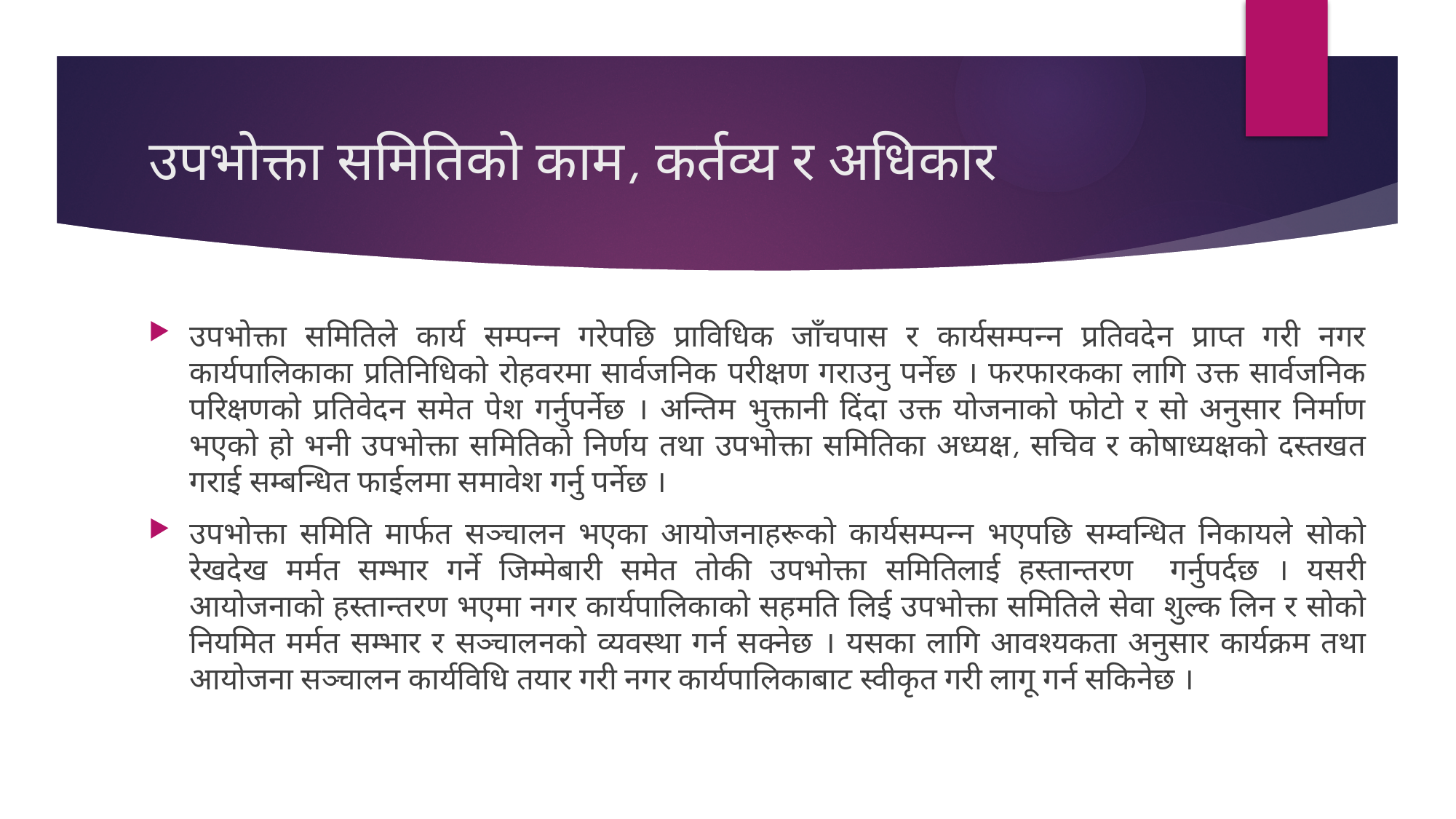

# उपभोक्ता समितिको काम, कर्तव्य र अधिकार
उपभोक्ता समितिले कार्य सम्पन्न गरेपछि प्राविधिक जाँचपास र कार्यसम्पन्न प्रतिवदेन प्राप्त गरी नगर कार्यपालिकाका प्रतिनिधिको रोहवरमा सार्वजनिक परीक्षण गराउनु पर्नेछ । फरफारकका लागि उक्त सार्वजनिक परिक्षणको प्रतिवेदन समेत पेश गर्नुपर्नेछ । अन्तिम भुक्तानी दिंदा उक्त योजनाको फोटो र सो अनुसार निर्माण भएको हो भनी उपभोक्ता समितिको निर्णय तथा उपभोक्ता समितिका अध्यक्ष, सचिव र कोषाध्यक्षको दस्तखत गराई सम्बन्धित फाईलमा समावेश गर्नु पर्नेछ ।
उपभोक्ता समिति मार्फत सञ्चालन भएका आयोजनाहरूको कार्यसम्पन्न भएपछि सम्वन्धित निकायले सोको रेखदेख मर्मत सम्भार गर्ने जिम्मेबारी समेत तोकी उपभोक्ता समितिलाई हस्तान्तरण  गर्नुपर्दछ । यसरी आयोजनाको हस्तान्तरण भएमा नगर कार्यपालिकाको सहमति लिई उपभोक्ता समितिले सेवा शुल्क लिन र सोको नियमित मर्मत सम्भार र सञ्चालनको व्यवस्था गर्न सक्नेछ । यसका लागि आवश्यकता अनुसार कार्यक्रम तथा आयोजना सञ्चालन कार्यविधि तयार गरी नगर कार्यपालिकाबाट स्वीकृत गरी लागू गर्न सकिनेछ ।